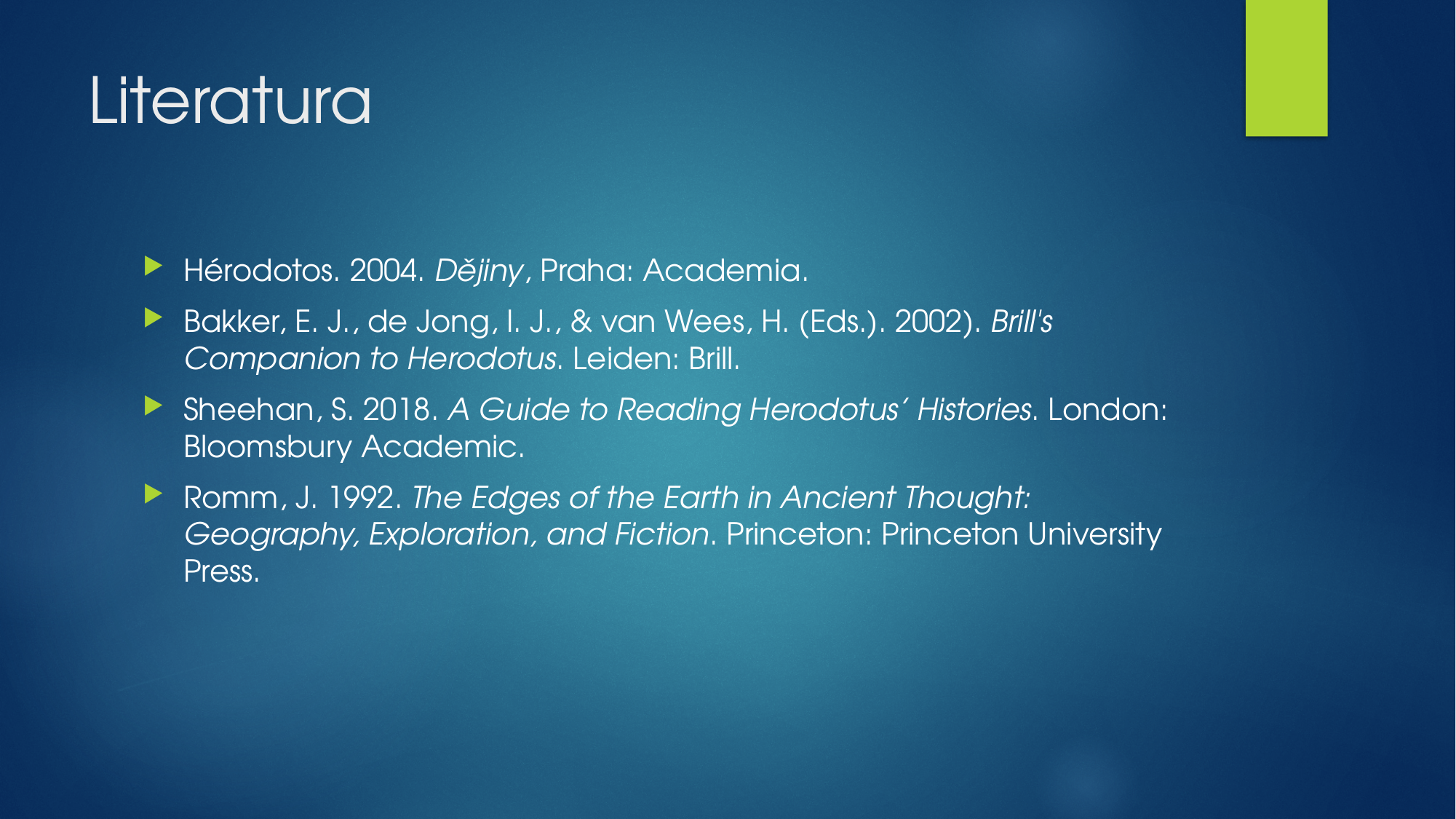

# Literatura
Hérodotos. 2004. Dějiny, Praha: Academia.
Bakker, E. J., de Jong, I. J., & van Wees, H. (Eds.). 2002). Brill's Companion to Herodotus. Leiden: Brill.
Sheehan, S. 2018. A Guide to Reading Herodotus’ Histories. London: Bloomsbury Academic.
Romm, J. 1992. The Edges of the Earth in Ancient Thought: Geography, Exploration, and Fiction. Princeton: Princeton University Press.